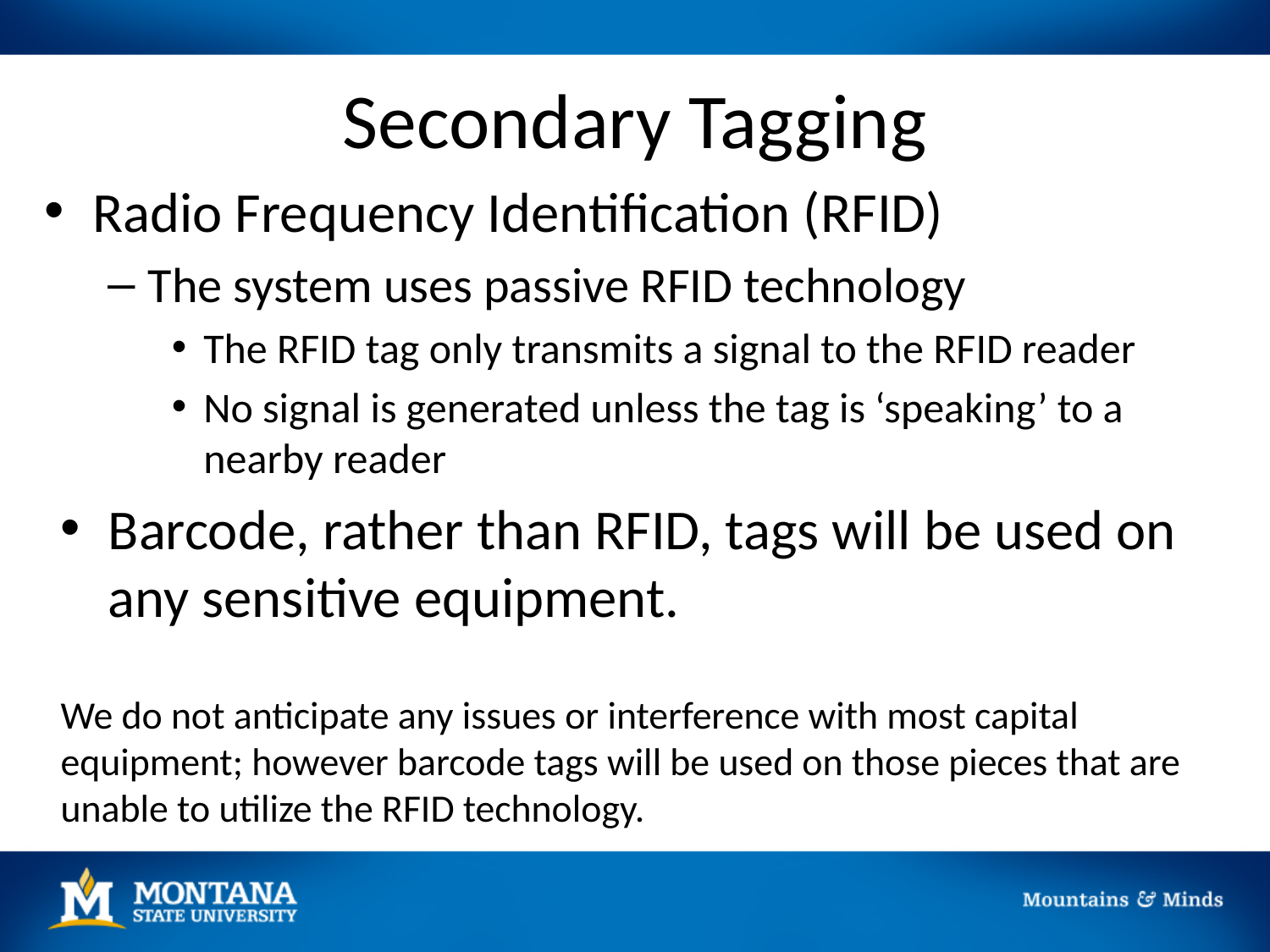

# Secondary Tagging
Radio Frequency Identification (RFID)
The system uses passive RFID technology
The RFID tag only transmits a signal to the RFID reader
No signal is generated unless the tag is ‘speaking’ to a nearby reader
Barcode, rather than RFID, tags will be used on any sensitive equipment.

We do not anticipate any issues or interference with most capital equipment; however barcode tags will be used on those pieces that are unable to utilize the RFID technology.